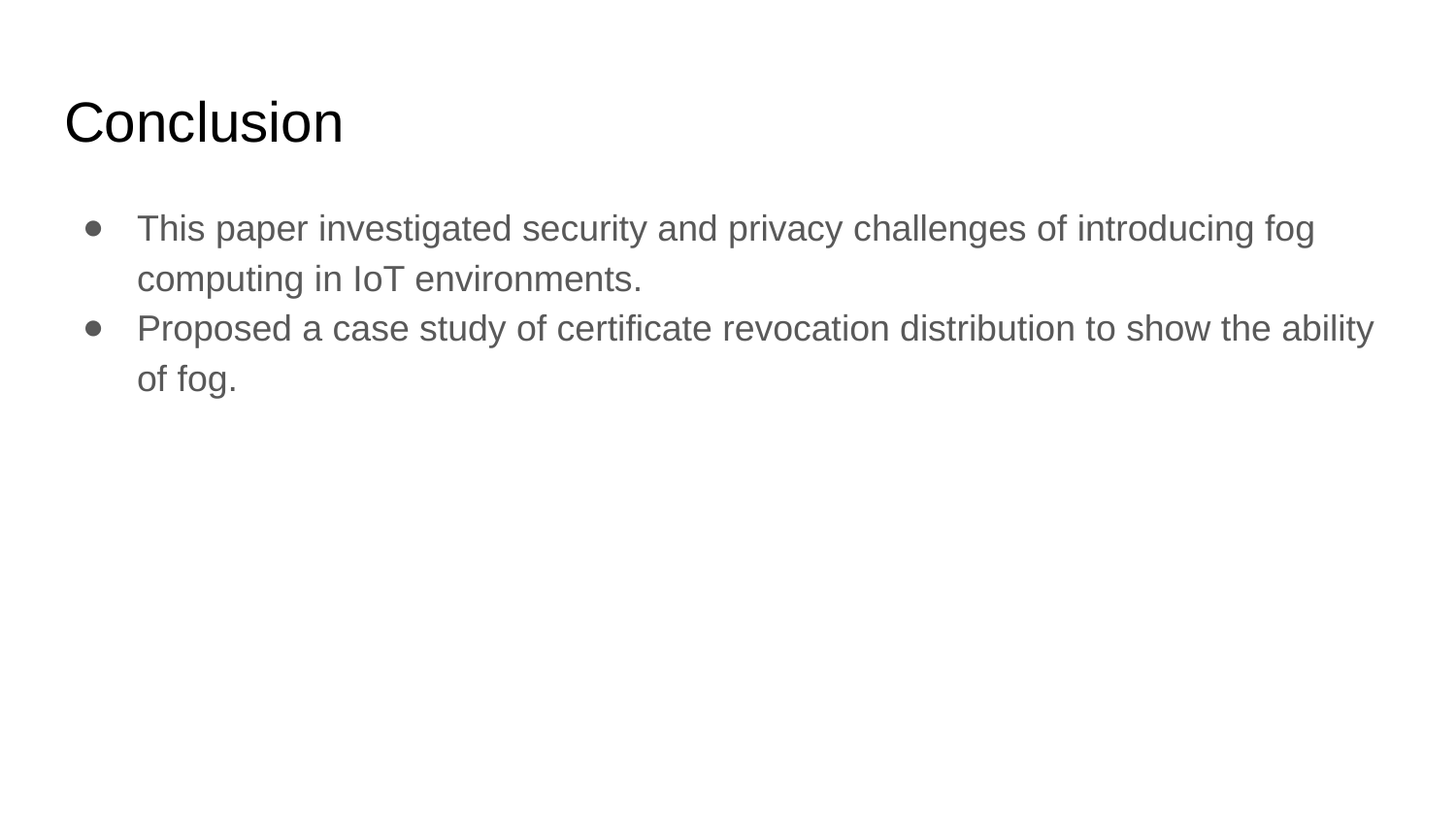

# Conclusion
This paper investigated security and privacy challenges of introducing fog computing in IoT environments.
Proposed a case study of certificate revocation distribution to show the ability of fog.